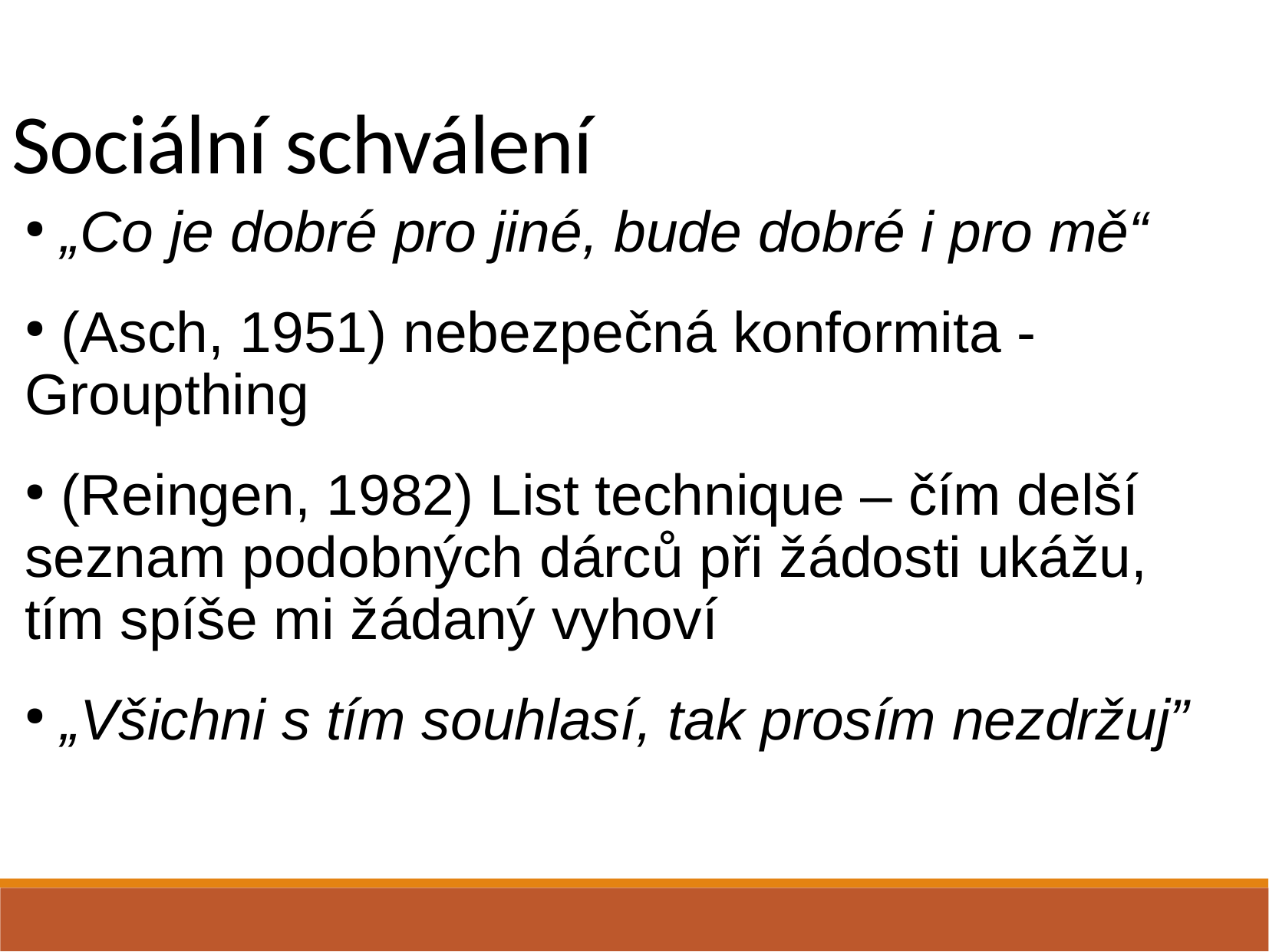

Sociální schválení
 „Co je dobré pro jiné, bude dobré i pro mě“
 (Asch, 1951) nebezpečná konformita - Groupthing
 (Reingen, 1982) List technique – čím delší seznam podobných dárců při žádosti ukážu, tím spíše mi žádaný vyhoví
 „Všichni s tím souhlasí, tak prosím nezdržuj”